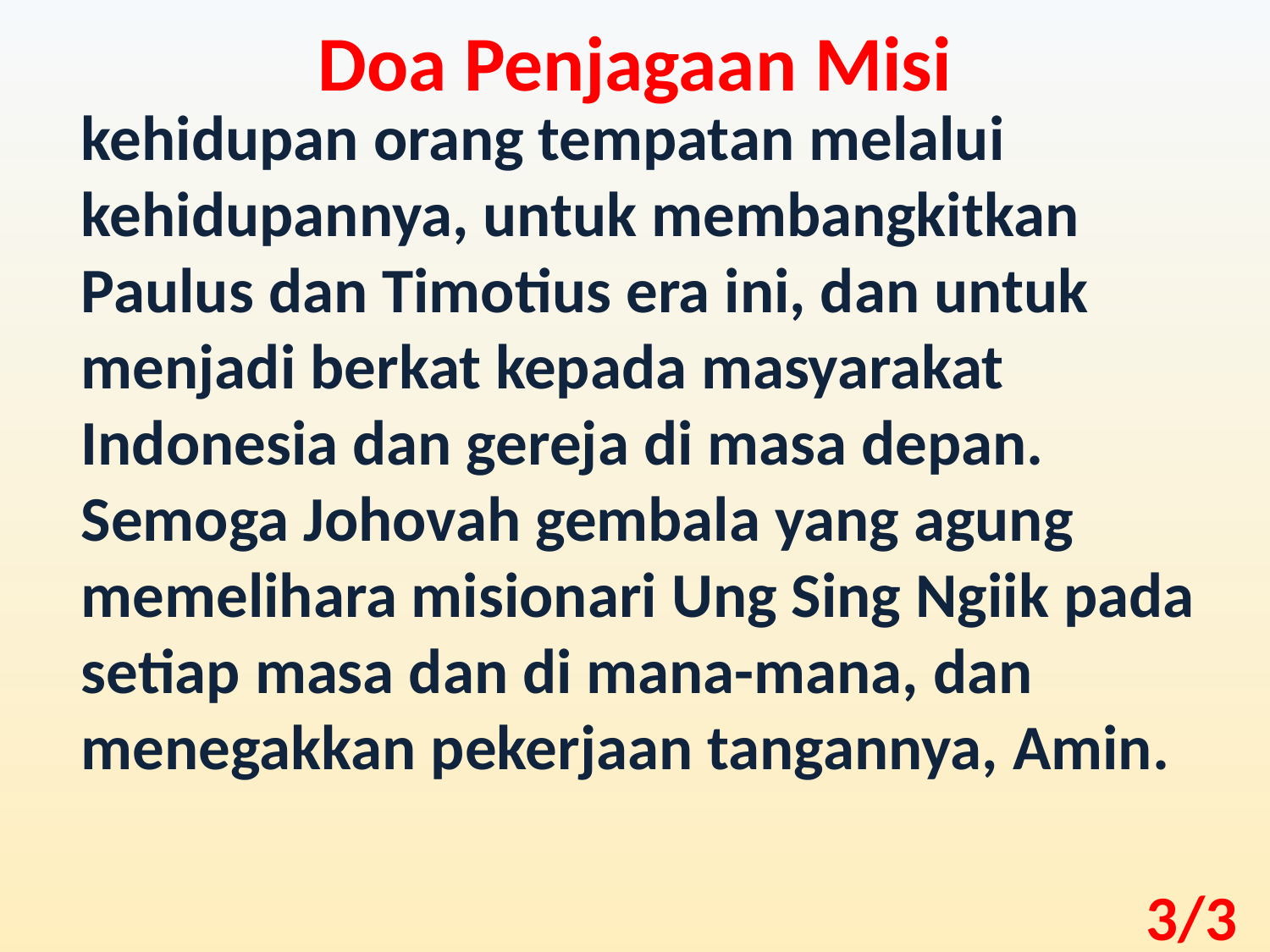

Doa Penjagaan Misi
kehidupan orang tempatan melalui kehidupannya, untuk membangkitkan Paulus dan Timotius era ini, dan untuk menjadi berkat kepada masyarakat Indonesia dan gereja di masa depan. Semoga Johovah gembala yang agung memelihara misionari Ung Sing Ngiik pada setiap masa dan di mana-mana, dan menegakkan pekerjaan tangannya, Amin.
3/3